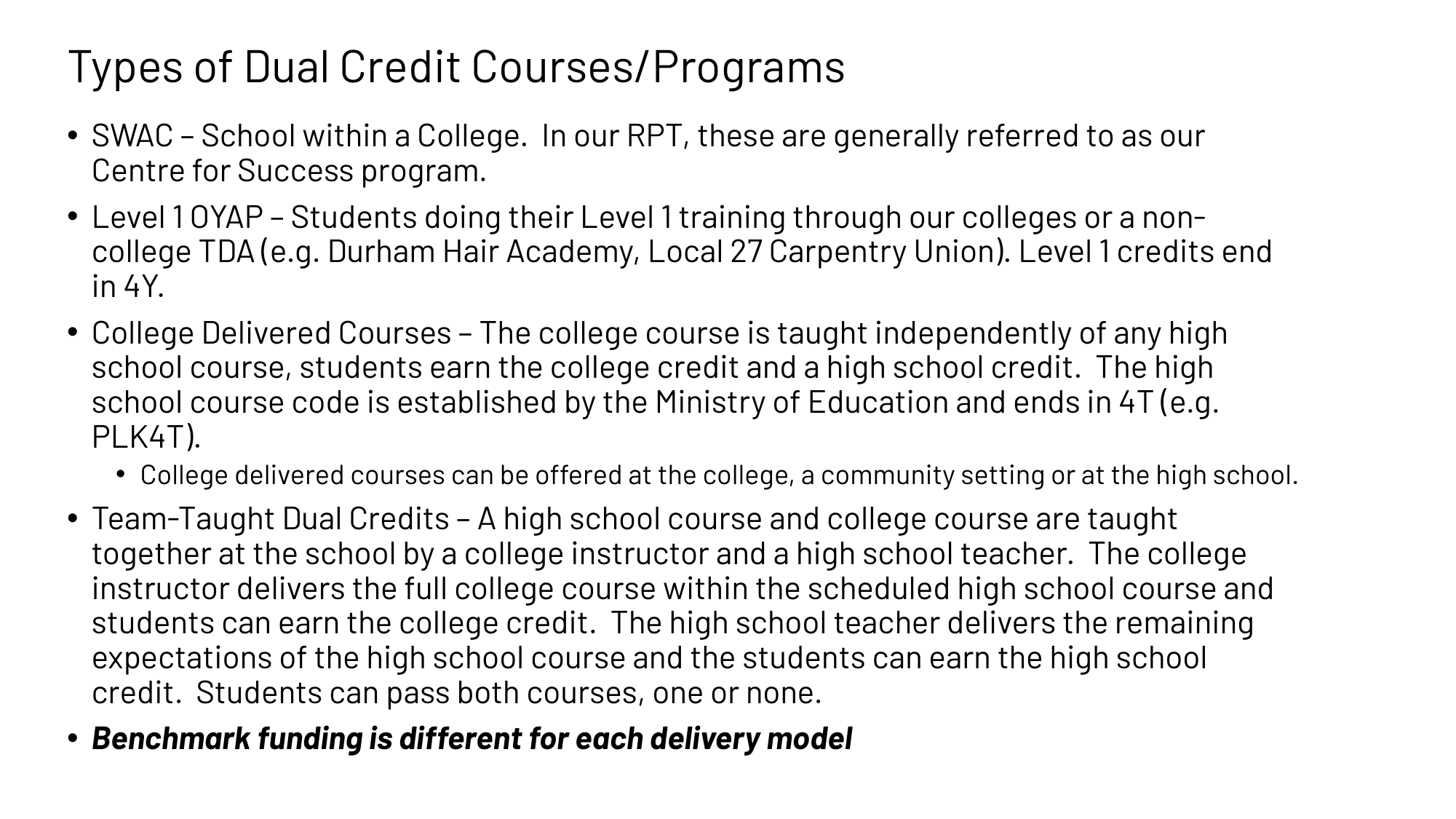

# Types of Dual Credit Courses/Programs
SWAC – School within a College.  In our RPT, these are generally referred to as our Centre for Success program.
Level 1 OYAP – Students doing their Level 1 training through our colleges or a non-college TDA (e.g. Durham Hair Academy, Local 27 Carpentry Union). Level 1 credits end in 4Y.
College Delivered Courses – The college course is taught independently of any high school course, students earn the college credit and a high school credit.  The high school course code is established by the Ministry of Education and ends in 4T (e.g. PLK4T).
College delivered courses can be offered at the college, a community setting or at the high school.
Team-Taught Dual Credits – A high school course and college course are taught together at the school by a college instructor and a high school teacher.  The college instructor delivers the full college course within the scheduled high school course and students can earn the college credit.  The high school teacher delivers the remaining expectations of the high school course and the students can earn the high school credit.  Students can pass both courses, one or none.
Benchmark funding is different for each delivery model